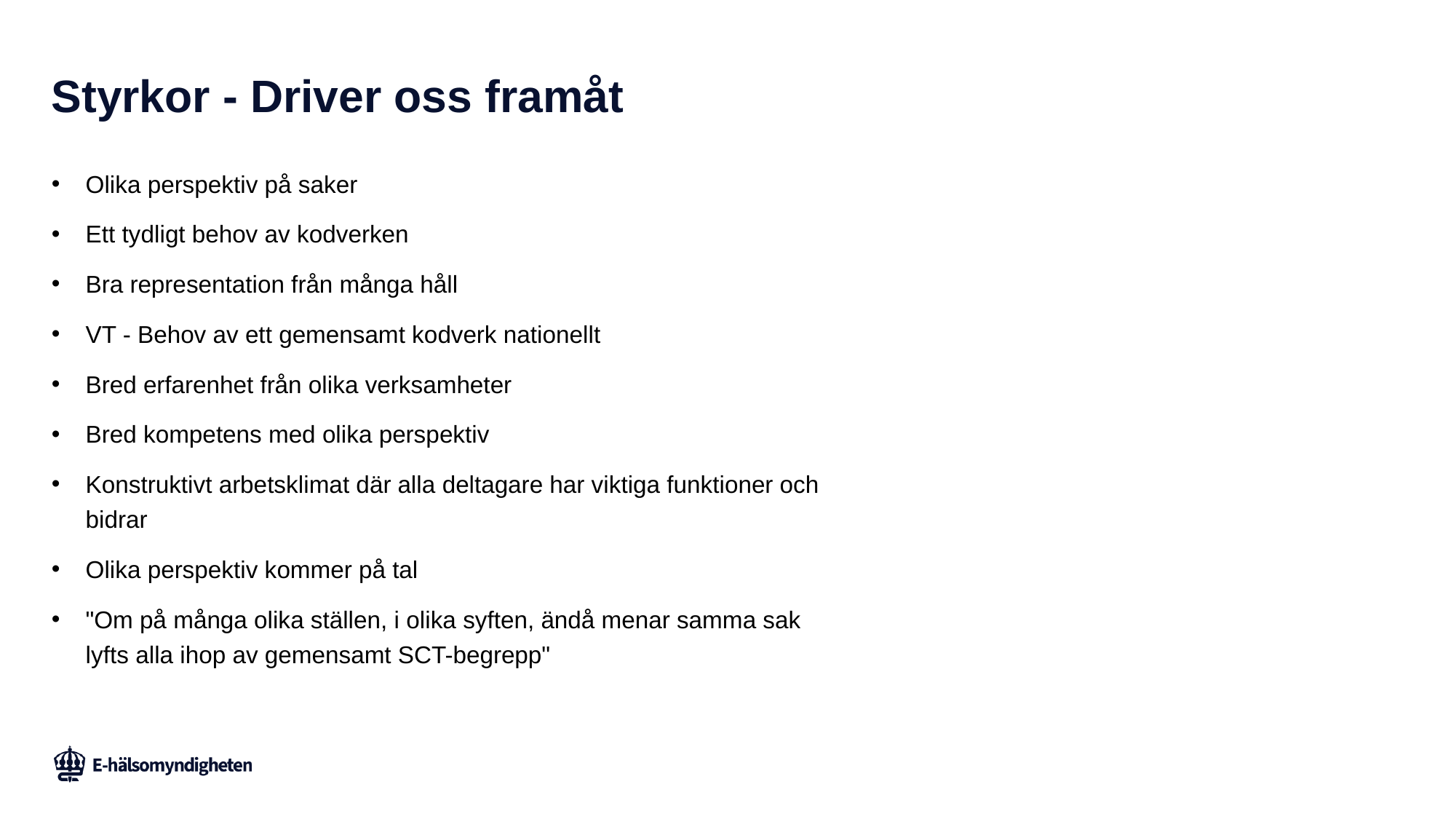

# Styrkor - Driver oss framåt
Olika perspektiv på saker
Ett tydligt behov av kodverken
Bra representation från många håll
VT - Behov av ett gemensamt kodverk nationellt
Bred erfarenhet från olika verksamheter
Bred kompetens med olika perspektiv
Konstruktivt arbetsklimat där alla deltagare har viktiga funktioner och bidrar
Olika perspektiv kommer på tal
"Om på många olika ställen, i olika syften, ändå menar samma sak lyfts alla ihop av gemensamt SCT-begrepp"